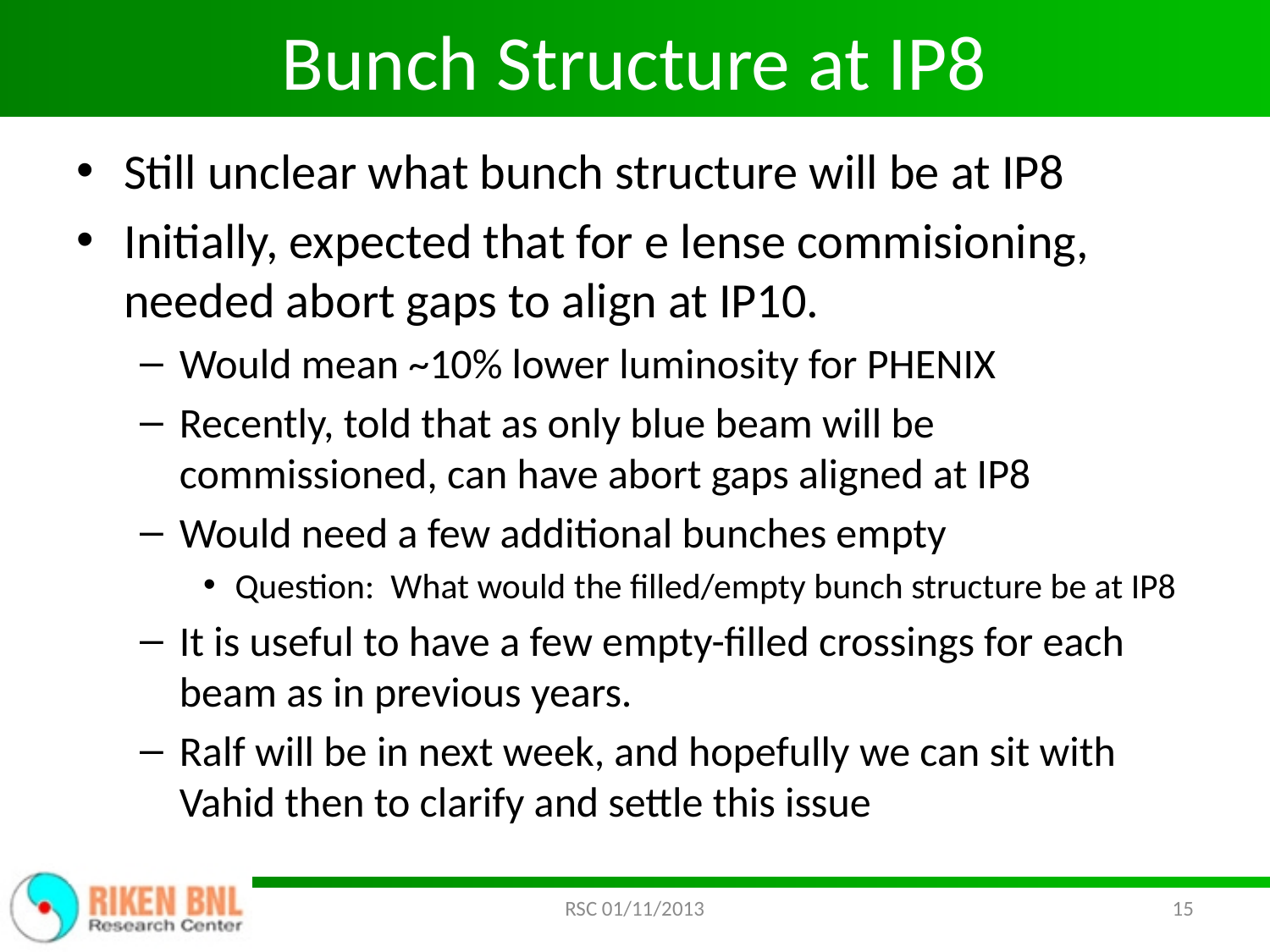

# Bunch Structure at IP8
Still unclear what bunch structure will be at IP8
Initially, expected that for e lense commisioning, needed abort gaps to align at IP10.
Would mean ~10% lower luminosity for PHENIX
Recently, told that as only blue beam will be commissioned, can have abort gaps aligned at IP8
Would need a few additional bunches empty
Question:  What would the filled/empty bunch structure be at IP8
It is useful to have a few empty-filled crossings for each beam as in previous years.
Ralf will be in next week, and hopefully we can sit with Vahid then to clarify and settle this issue
RSC 01/11/2013
15